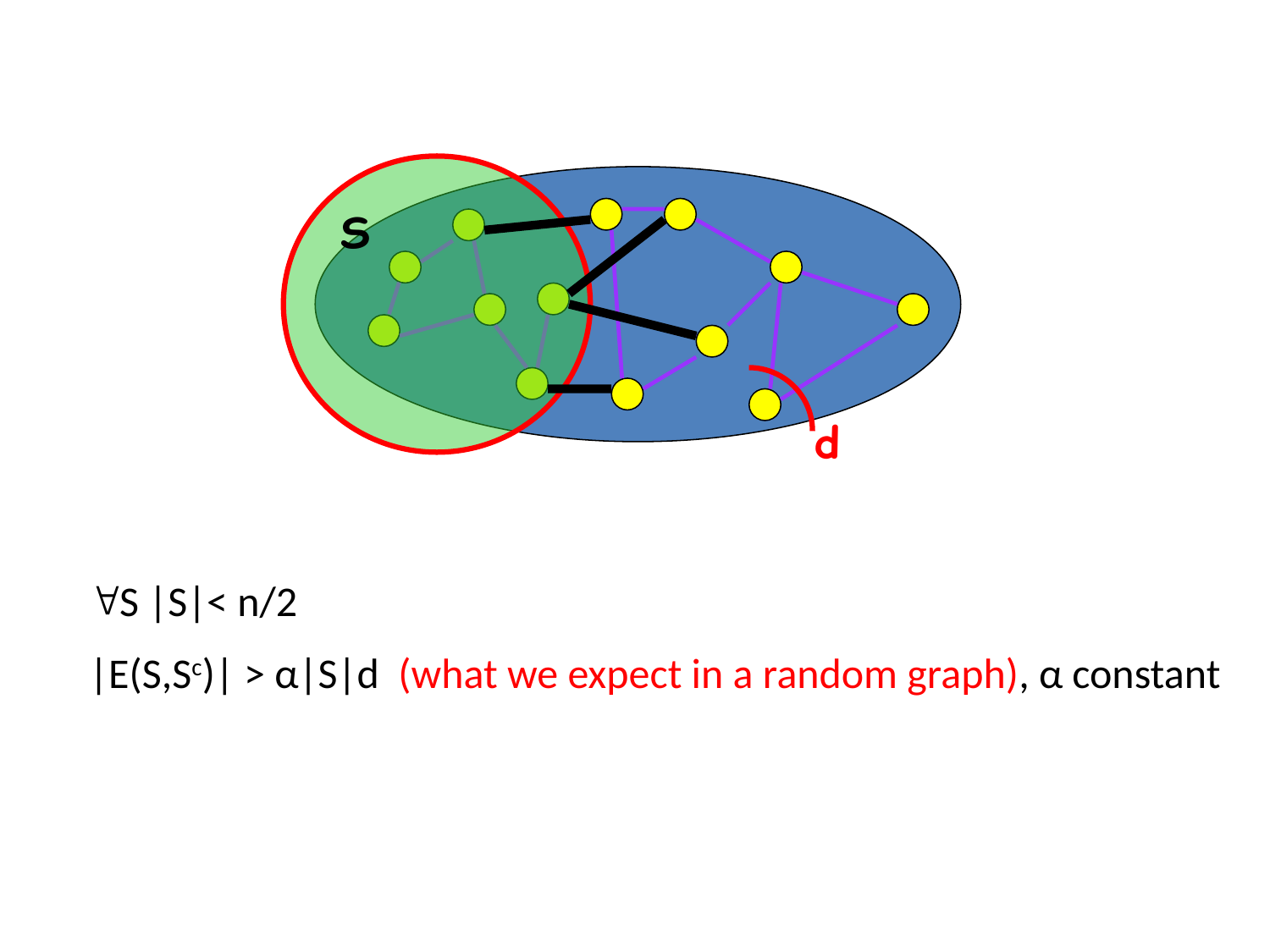

S

d
∀S |S|< n/2
|E(S,Sc)| > α|S|d  (what we expect in a random graph), α constant